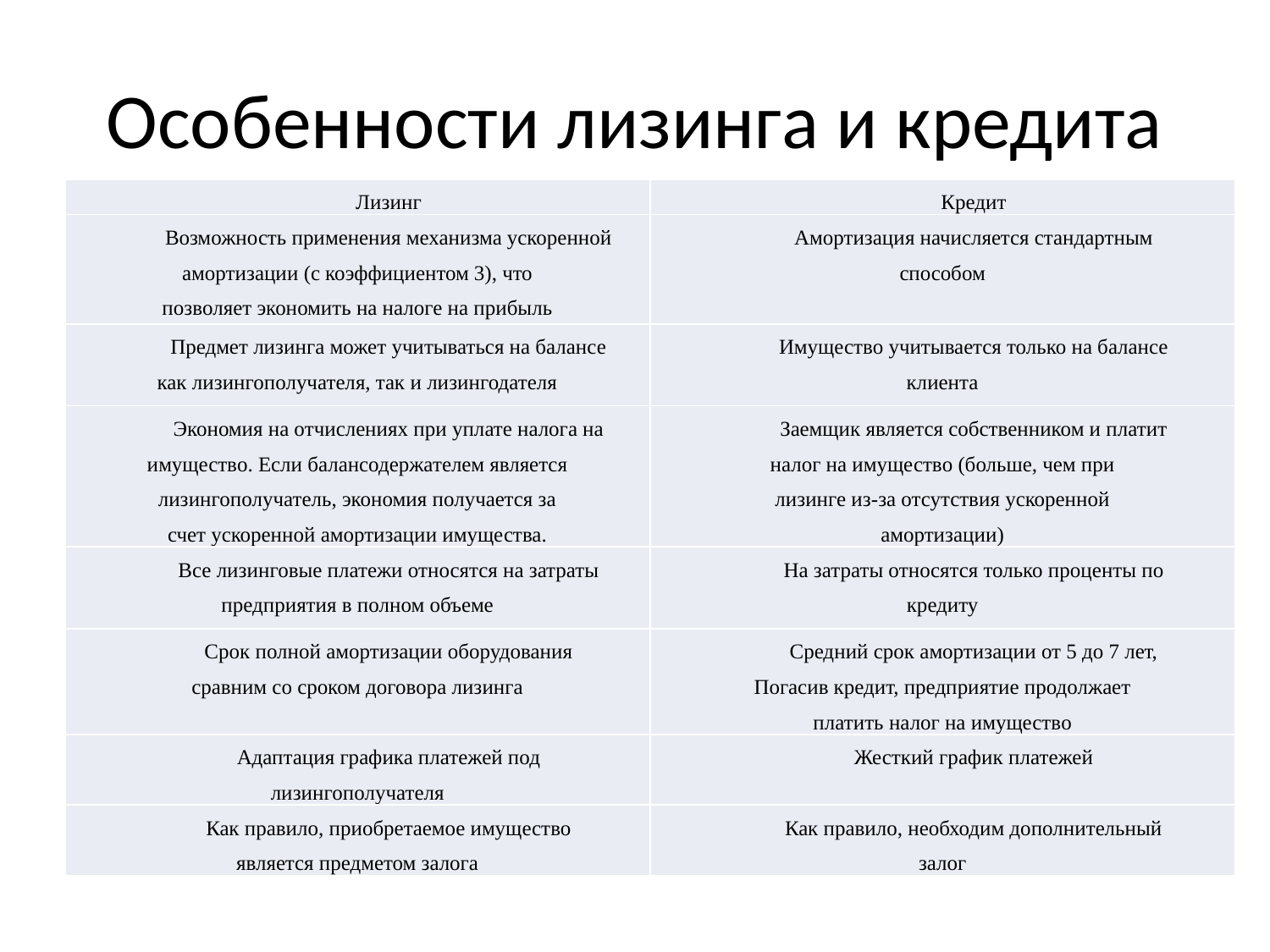

# Особенности лизинга и кредита
| Лизинг | Кредит |
| --- | --- |
| Возможность применения механизма ускоренной амортизации (с коэффициентом 3), что позволяет экономить на налоге на прибыль | Амортизация начисляется стандартным способом |
| Предмет лизинга может учитываться на балансе как лизингополучателя, так и лизингодателя | Имущество учитывается только на балансе клиента |
| Экономия на отчислениях при уплате налога на имущество. Если балансодержателем является лизингополучатель, экономия получается за счет ускоренной амортизации имущества. | Заемщик является собственником и платит налог на имущество (больше, чем при лизинге из-за отсутствия ускоренной амортизации) |
| Все лизинговые платежи относятся на затраты предприятия в полном объеме | На затраты относятся только проценты по кредиту |
| Срок полной амортизации оборудования сравним со сроком договора лизинга | Средний срок амортизации от 5 до 7 лет, Погасив кредит, предприятие продолжает платить налог на имущество |
| Адаптация графика платежей под лизингополучателя | Жесткий график платежей |
| Как правило, приобретаемое имущество является предметом залога | Как правило, необходим дополнительный залог |